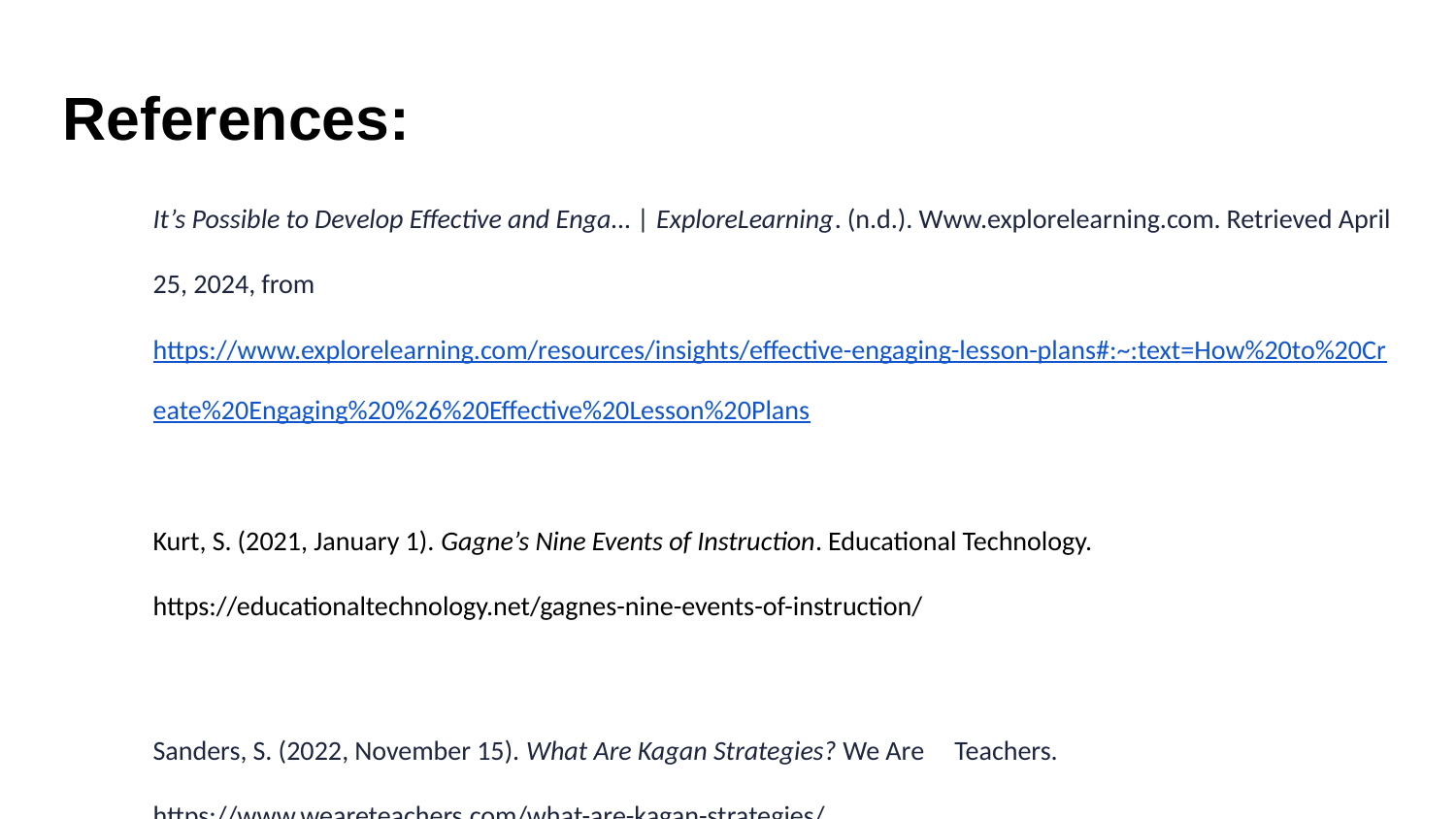

# References:
It’s Possible to Develop Effective and Enga... | ExploreLearning. (n.d.). Www.explorelearning.com. Retrieved April 25, 2024, from https://www.explorelearning.com/resources/insights/effective-engaging-lesson-plans#:~:text=How%20to%20Create%20Engaging%20%26%20Effective%20Lesson%20Plans

Kurt, S. (2021, January 1). Gagne’s Nine Events of Instruction. Educational Technology. https://educationaltechnology.net/gagnes-nine-events-of-instruction/
‌
Sanders, S. (2022, November 15). What Are Kagan Strategies? We Are     Teachers. https://www.weareteachers.com/what-are-kagan-strategies/